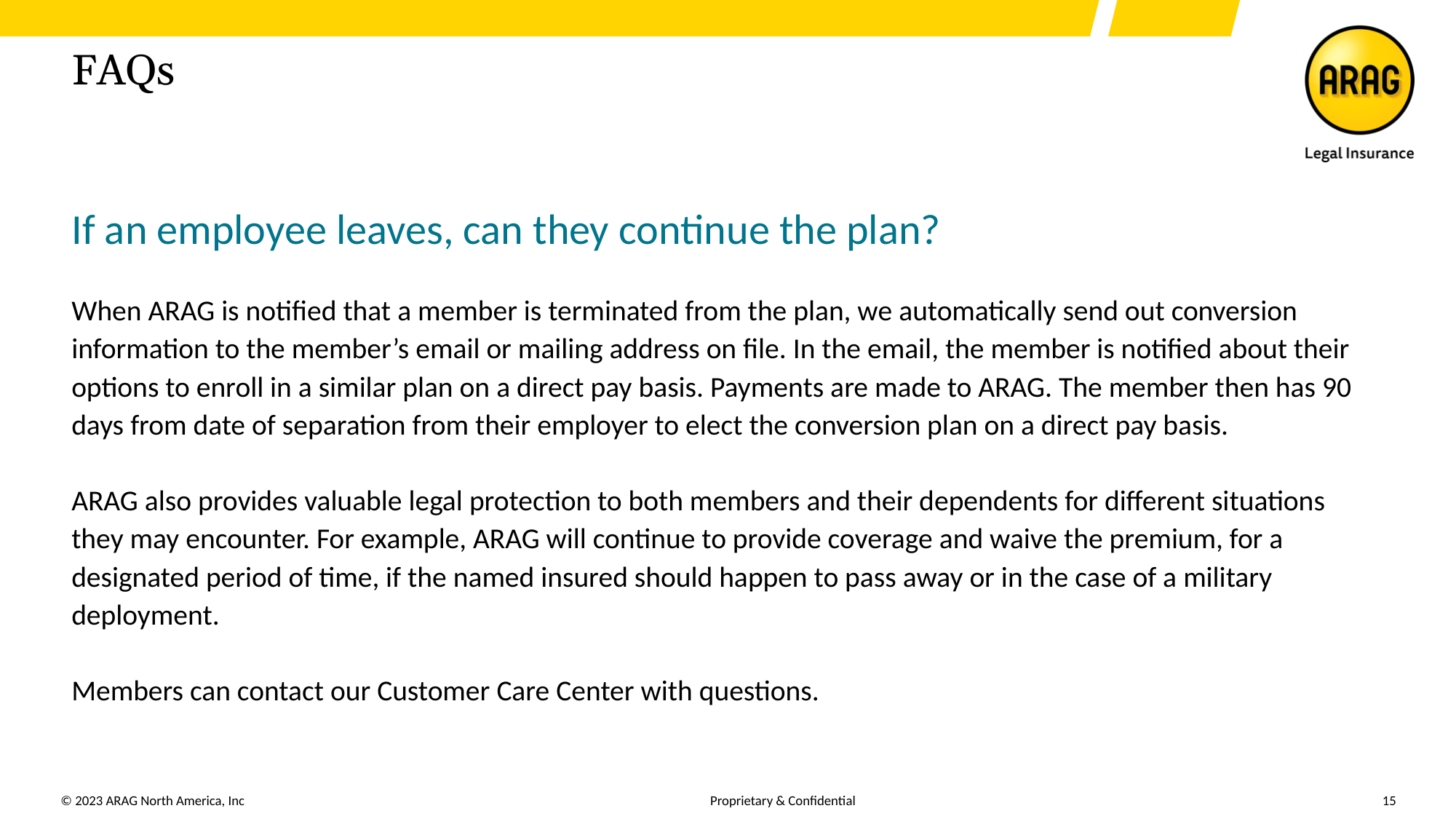

# FAQs
If an employee leaves, can they continue the plan?

When ARAG is notified that a member is terminated from the plan, we automatically send out conversion information to the member’s email or mailing address on file. In the email, the member is notified about their options to enroll in a similar plan on a direct pay basis. Payments are made to ARAG. The member then has 90 days from date of separation from their employer to elect the conversion plan on a direct pay basis.

ARAG also provides valuable legal protection to both members and their dependents for different situations they may encounter. For example, ARAG will continue to provide coverage and waive the premium, for a designated period of time, if the named insured should happen to pass away or in the case of a military deployment.

Members can contact our Customer Care Center with questions.